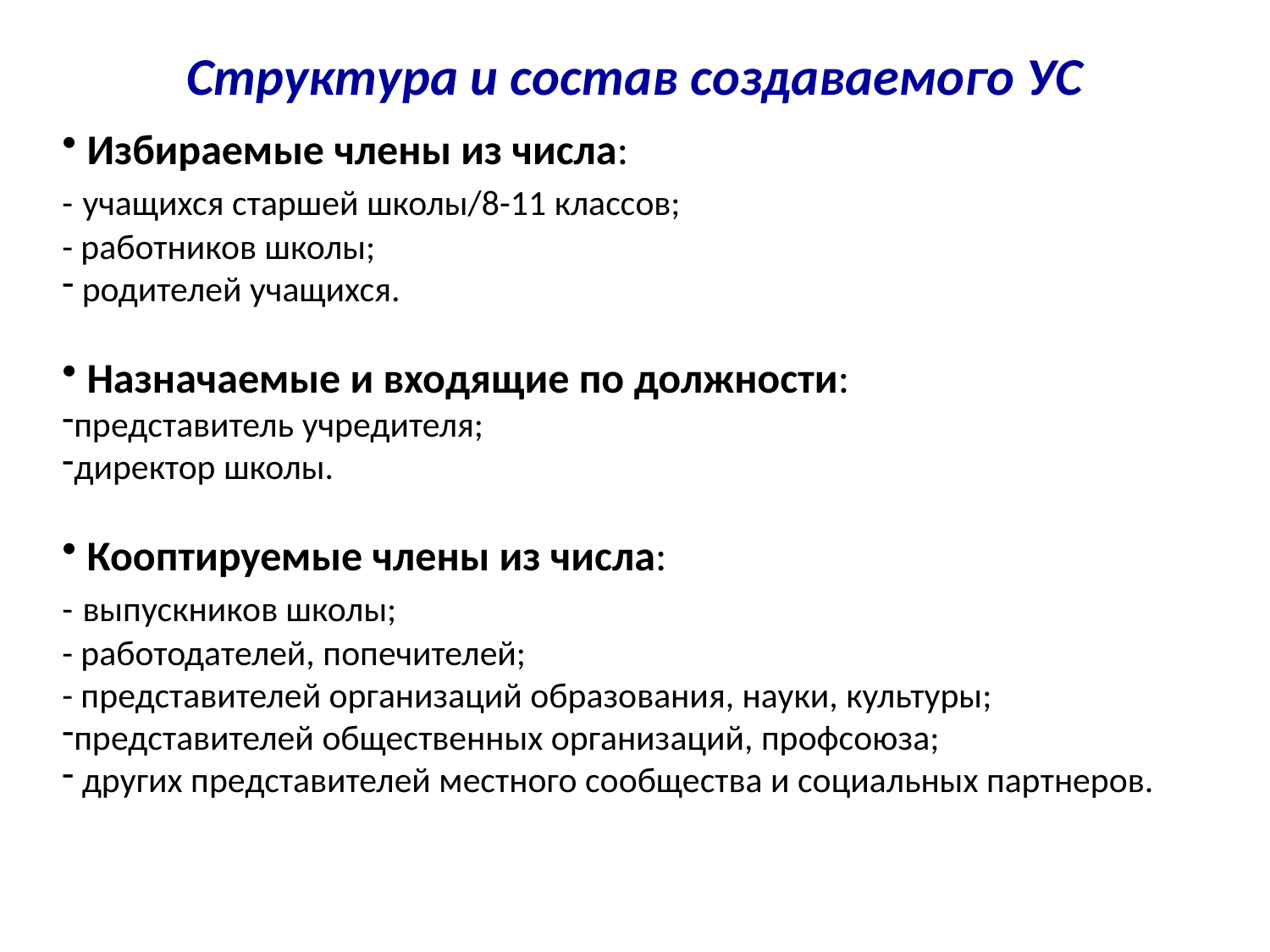

Структура и состав создаваемого УС
 Избираемые члены из числа:
- учащихся старшей школы/8-11 классов;
- работников школы;
 родителей учащихся.

 Назначаемые и входящие по должности:
представитель учредителя;
директор школы.

 Кооптируемые члены из числа:
- выпускников школы;
- работодателей, попечителей;
- представителей организаций образования, науки, культуры;
представителей общественных организаций, профсоюза;
 других представителей местного сообщества и социальных партнеров.